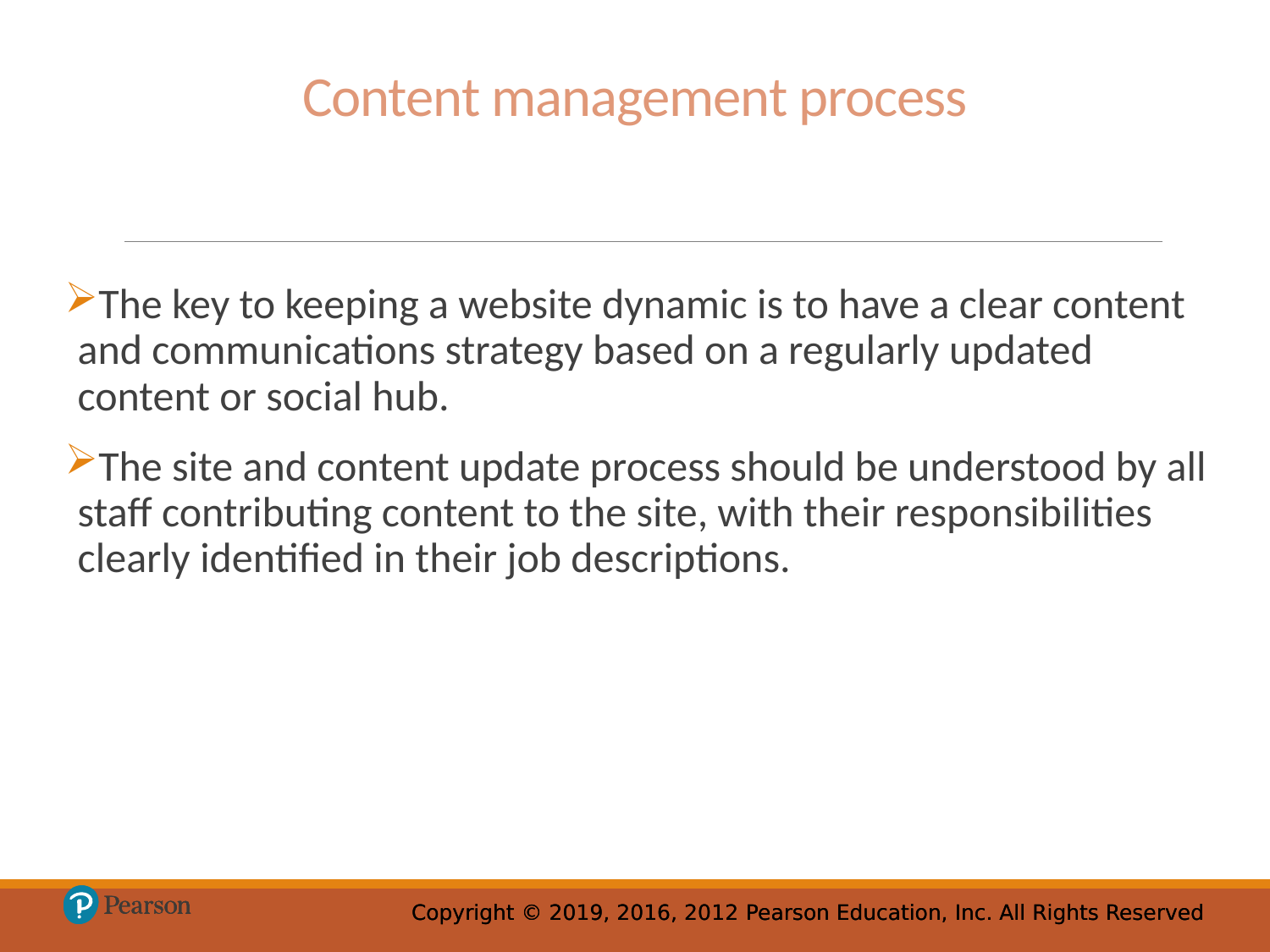

# Content management process
The key to keeping a website dynamic is to have a clear content and communications strategy based on a regularly updated content or social hub.
The site and content update process should be understood by all staff contributing content to the site, with their responsibilities clearly identified in their job descriptions.